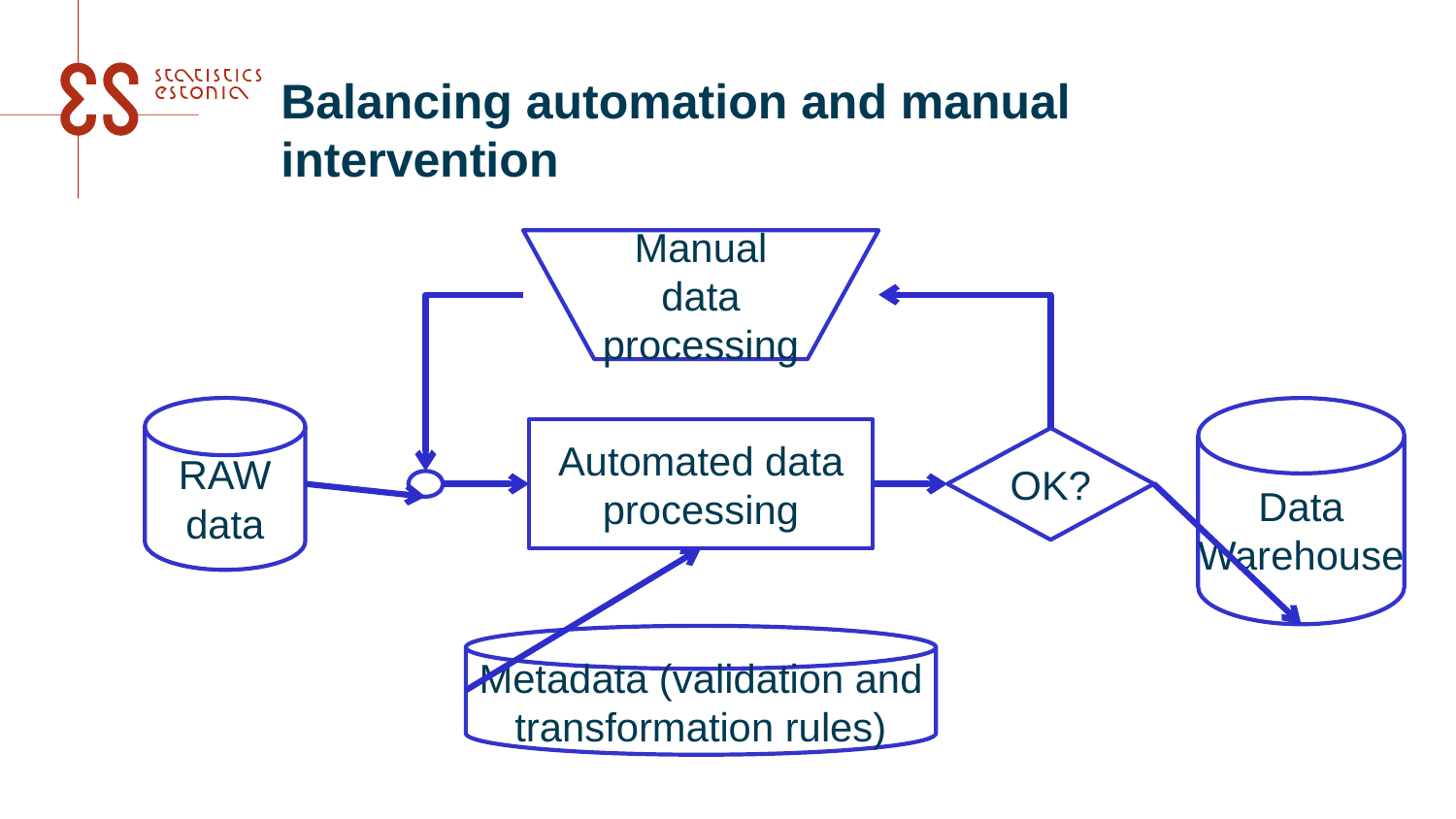

# Balancing automation and manual intervention
Manual data processing

RAW data
Data Warehouse
Automated data processing
OK?

Metadata (validation and transformation rules)